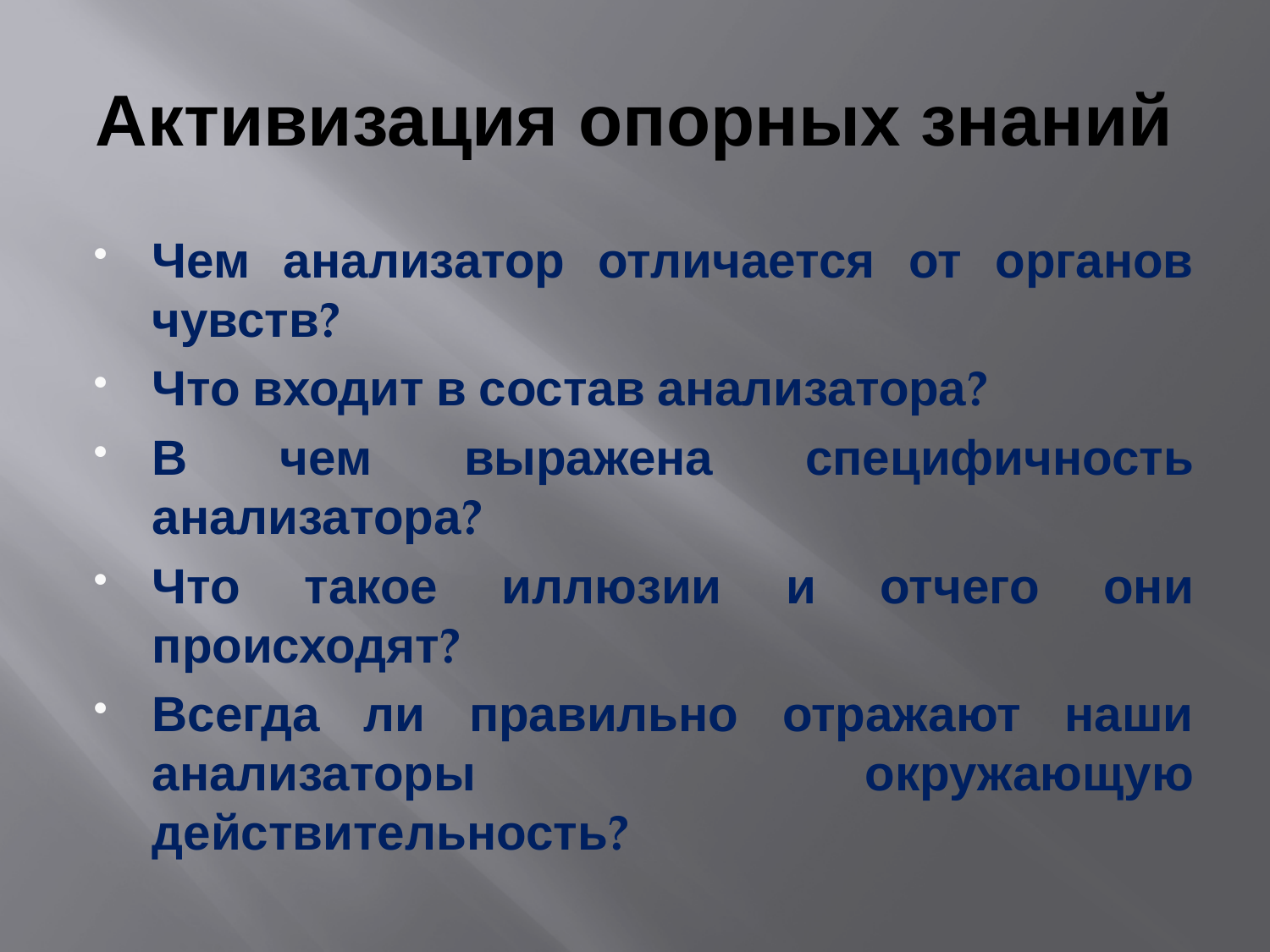

# Активизация опорных знаний
Чем анализатор отличается от органов чувств?
Что входит в состав анализатора?
В чем выражена специфичность анализатора?
Что такое иллюзии и отчего они происходят?
Всегда ли правильно отражают наши анализаторы окружающую действительность?